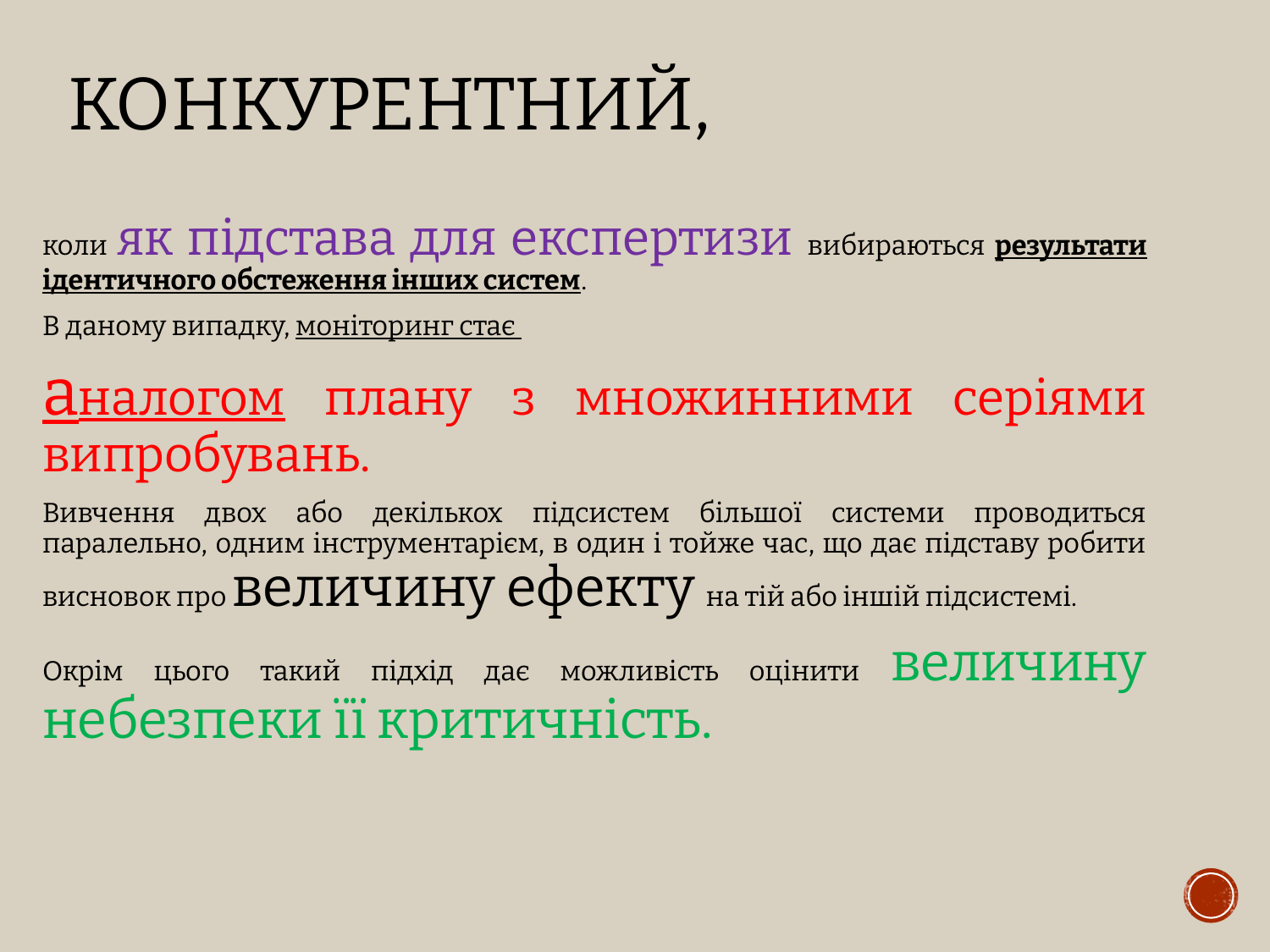

# Конкурентний,
коли як підстава для експертизи вибираються результати ідентичного обстеження інших систем.
В даному випадку, моніторинг стає
аналогом плану з множинними серіями випробувань.
Вивчення двох або декількох підсистем більшої системи проводиться паралельно, одним інструментарієм, в один і тойже час, що дає підставу робити висновок про величину ефекту на тій або іншій підсистемі.
Окрім цього такий підхід дає можливість оцінити величину небезпеки її критичність.